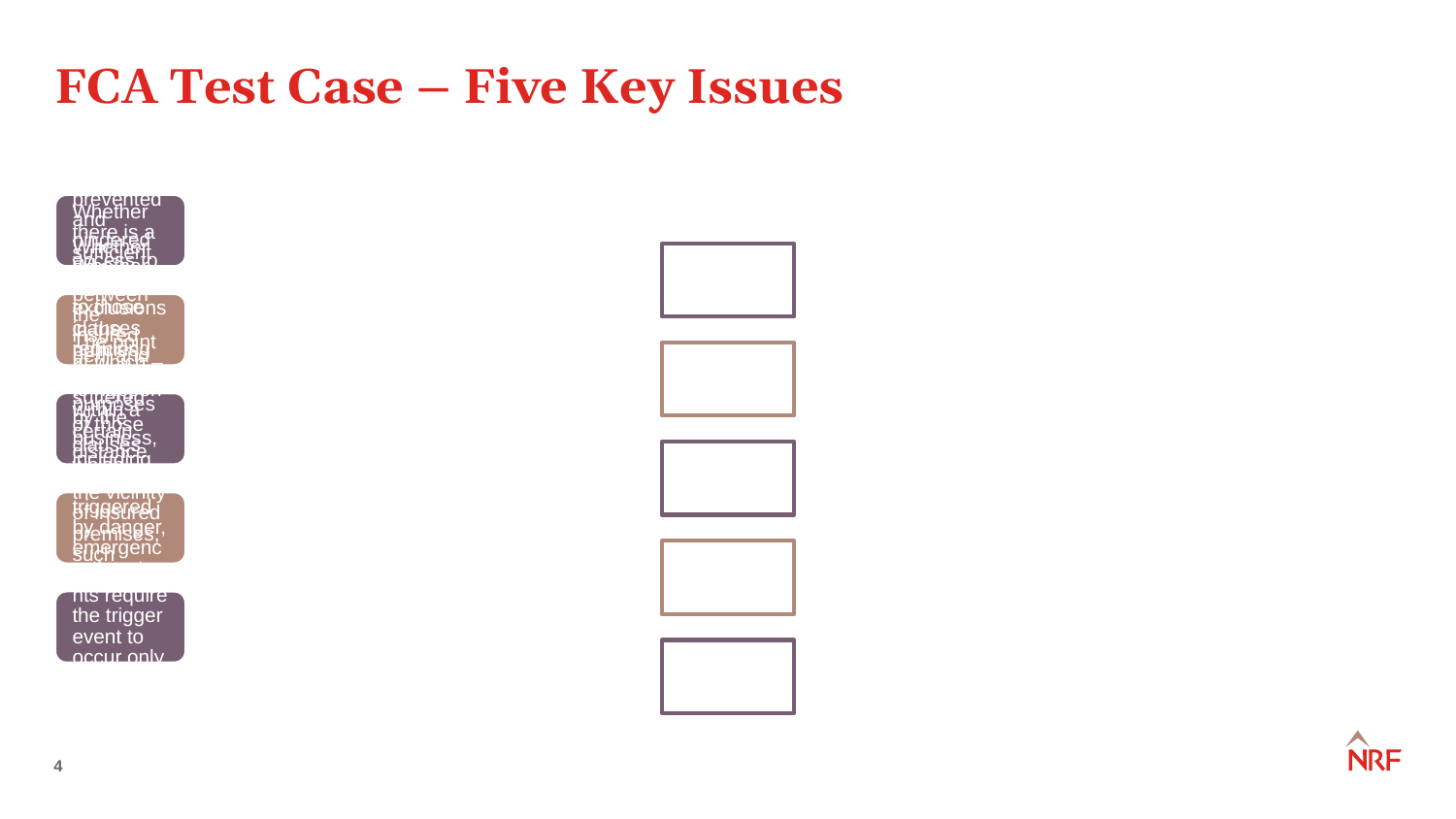

# FCA Test Case – Five Key Issues
Whether the government response to COVID-19 in the form of advice, instructions and legislation was a single body of public authority intervention, which prevented and hindered access to a new business premises, and/or caused closure of, and restrictions on activities at, business premises, and interrupted and interfered with business

Whether any particular exclusions in the policies apply to COVID-19 claims

Whether there is a sufficient causal link between the insured peril and the losses suffered by the business, including the application of the "but for" test and interpretation of trends clauses

The point at which – for the purposes of those clauses which were triggered by danger, emergency, threat or disease or other similar term – such danger etc. arose

Whether in relation to those clauses requiring something to happen within a certain distance or within the vicinity of insured premises, such requirements require the trigger event to occur only in the defined radius vicinity, or whether the occurrence in the vicinity can be part of a wider occurrence taking place nationwide

4